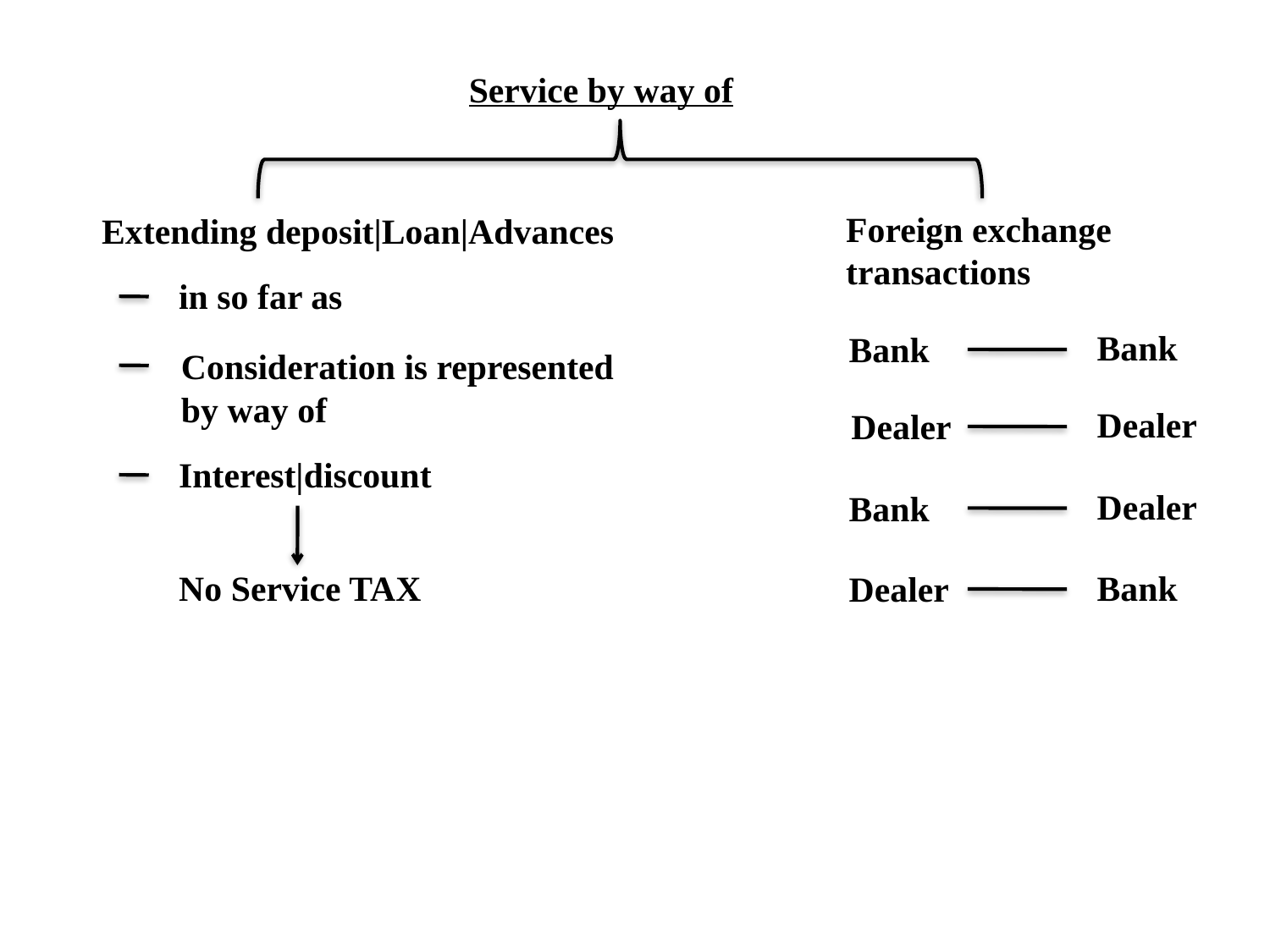

Service by way of
Foreign exchange transactions
Extending deposit|Loan|Advances
in so far as
Bank
Bank
Consideration is represented by way of
Dealer
Dealer
Interest|discount
Dealer
Bank
Bank
No Service TAX
Dealer